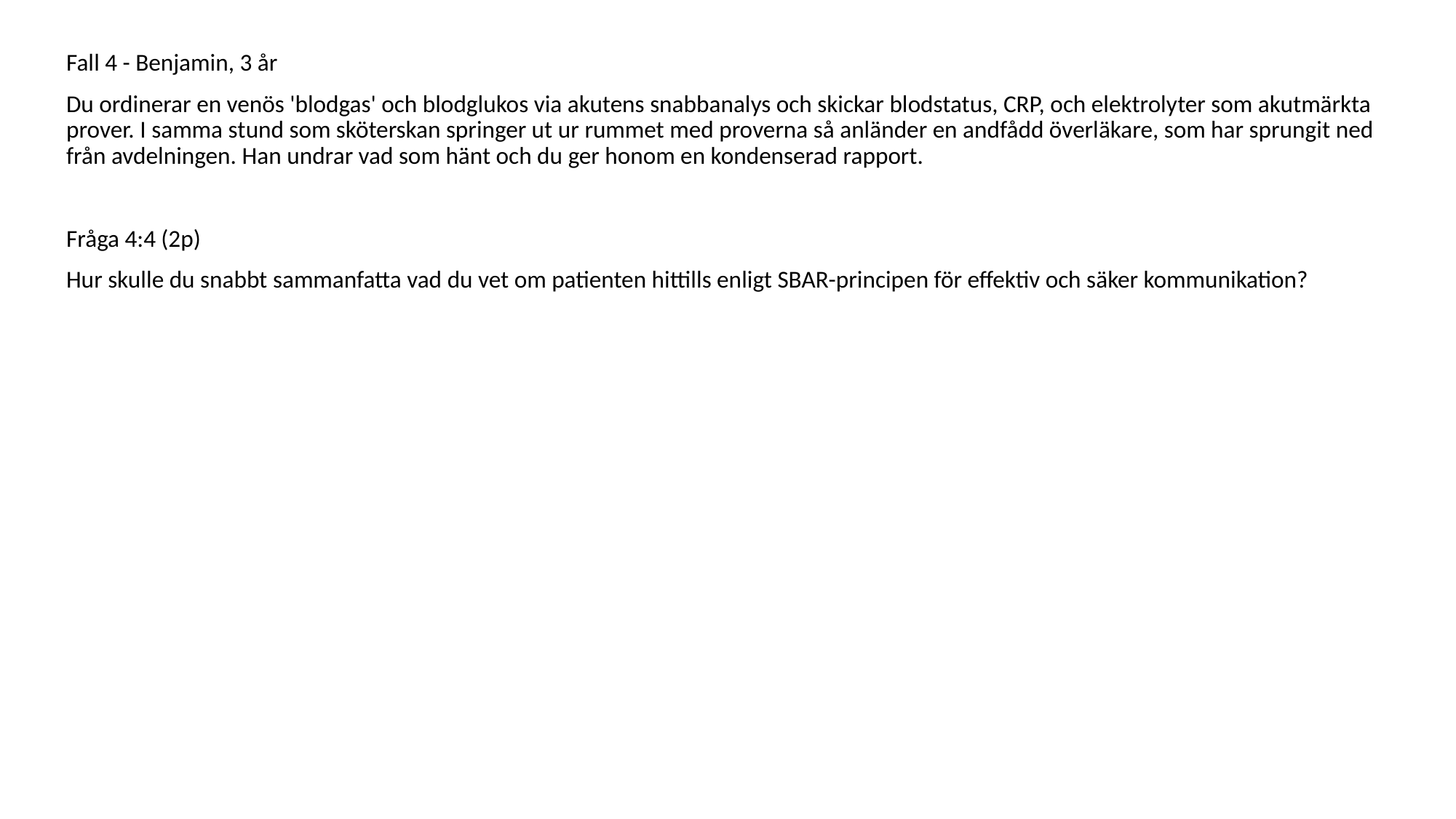

Fall 4 - Benjamin, 3 år
Du ordinerar en venös 'blodgas' och blodglukos via akutens snabbanalys och skickar blodstatus, CRP, och elektrolyter som akutmärkta prover. I samma stund som sköterskan springer ut ur rummet med proverna så anländer en andfådd överläkare, som har sprungit ned från avdelningen. Han undrar vad som hänt och du ger honom en kondenserad rapport.

Fråga 4:4 (2p)
Hur skulle du snabbt sammanfatta vad du vet om patienten hittills enligt SBAR-principen för effektiv och säker kommunikation?